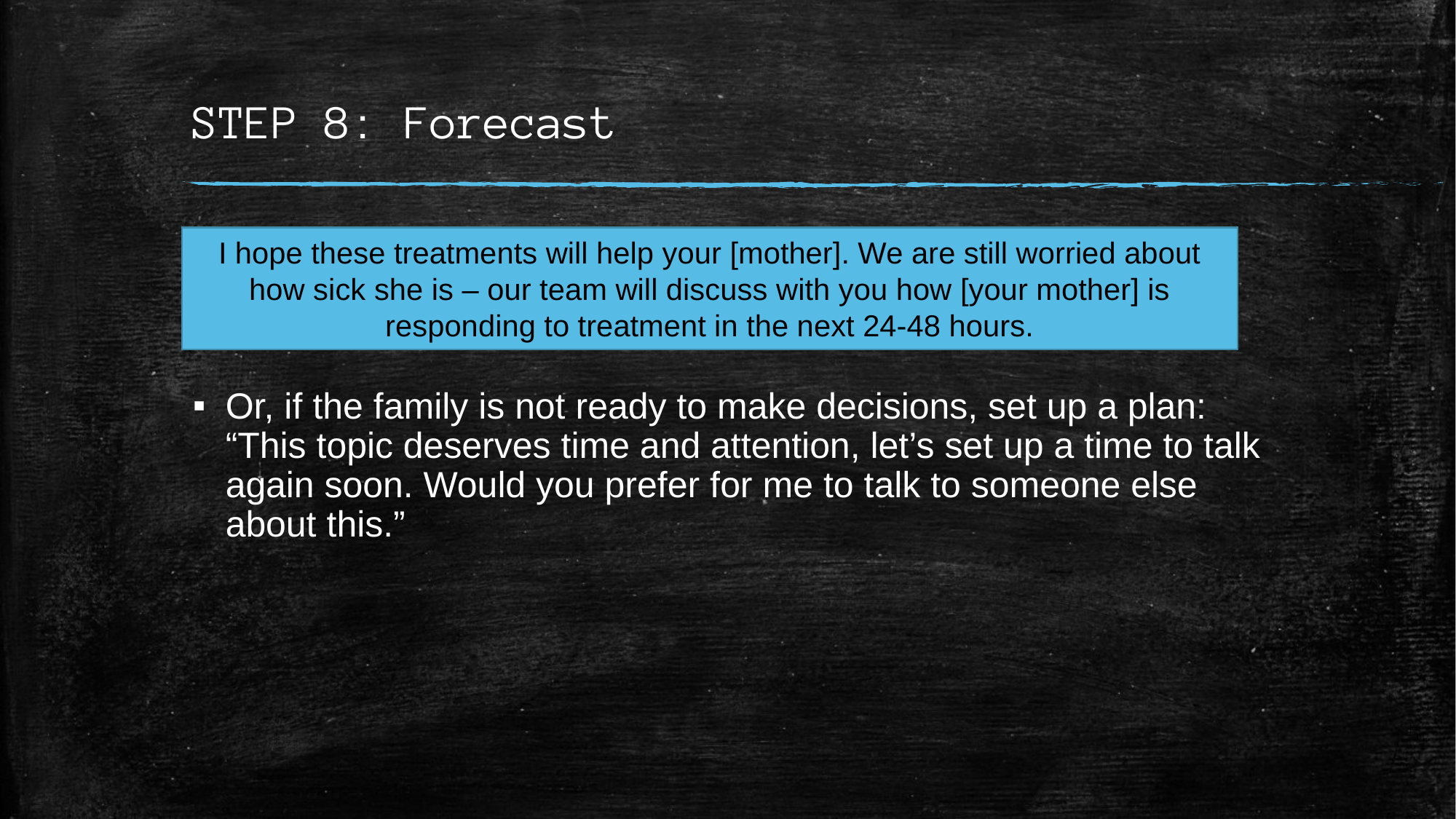

# STEP 8: Forecast
I hope these treatments will help your [mother]. We are still worried about how sick she is – our team will discuss with you how [your mother] is responding to treatment in the next 24-48 hours.
Or, if the family is not ready to make decisions, set up a plan: “This topic deserves time and attention, let’s set up a time to talk again soon. Would you prefer for me to talk to someone else about this.”